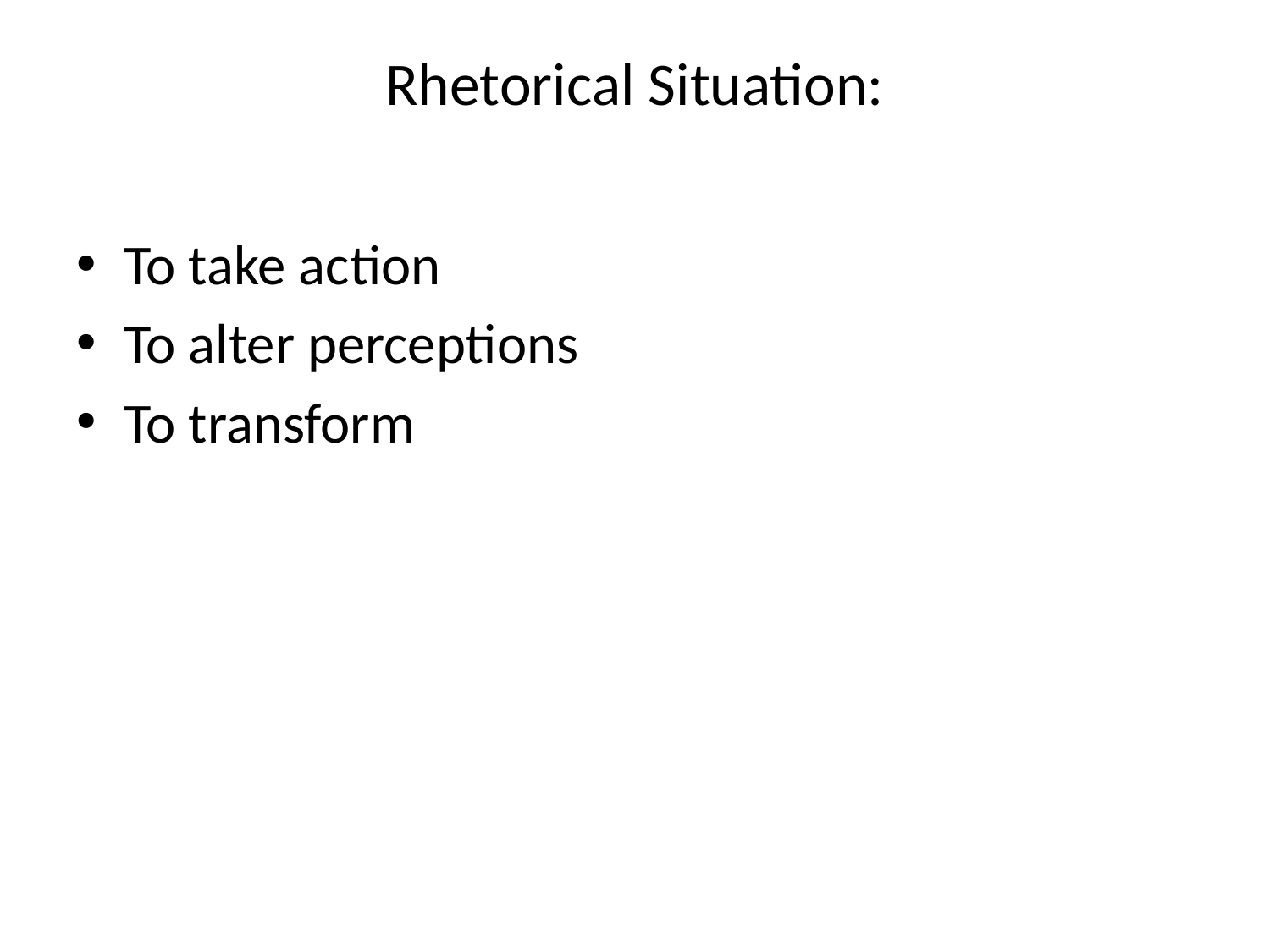

# Rhetorical Situation:
To take action
To alter perceptions
To transform